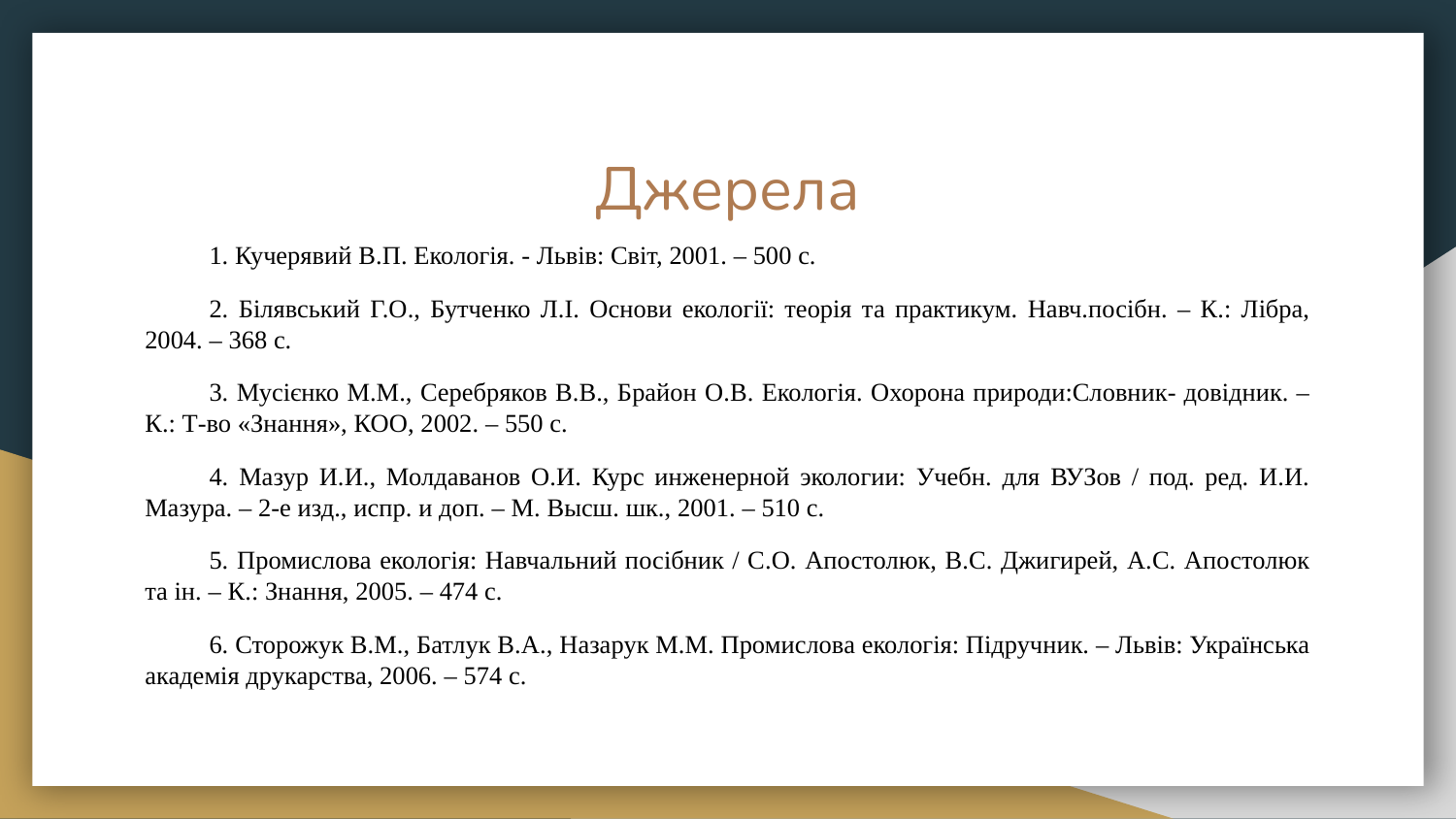

# Джерела
1. Кучерявий В.П. Екологія. - Львів: Світ, 2001. – 500 с.
2. Білявський Г.О., Бутченко Л.І. Основи екології: теорія та практикум. Навч.посібн. – К.: Лібра, 2004. – 368 с.
3. Мусієнко М.М., Серебряков В.В., Брайон О.В. Екологія. Охорона природи:Словник- довідник. – К.: Т-во «Знання», КОО, 2002. – 550 с.
4. Мазур И.И., Молдаванов О.И. Курс инженерной экологии: Учебн. для ВУЗов / под. ред. И.И. Мазура. – 2-е изд., испр. и доп. – М. Высш. шк., 2001. – 510 с.
5. Промислова екологія: Навчальний посібник / С.О. Апостолюк, В.С. Джигирей, А.С. Апостолюк та ін. – К.: Знання, 2005. – 474 с.
6. Сторожук В.М., Батлук В.А., Назарук М.М. Промислова екологія: Підручник. – Львів: Українська академія друкарства, 2006. – 574 с.